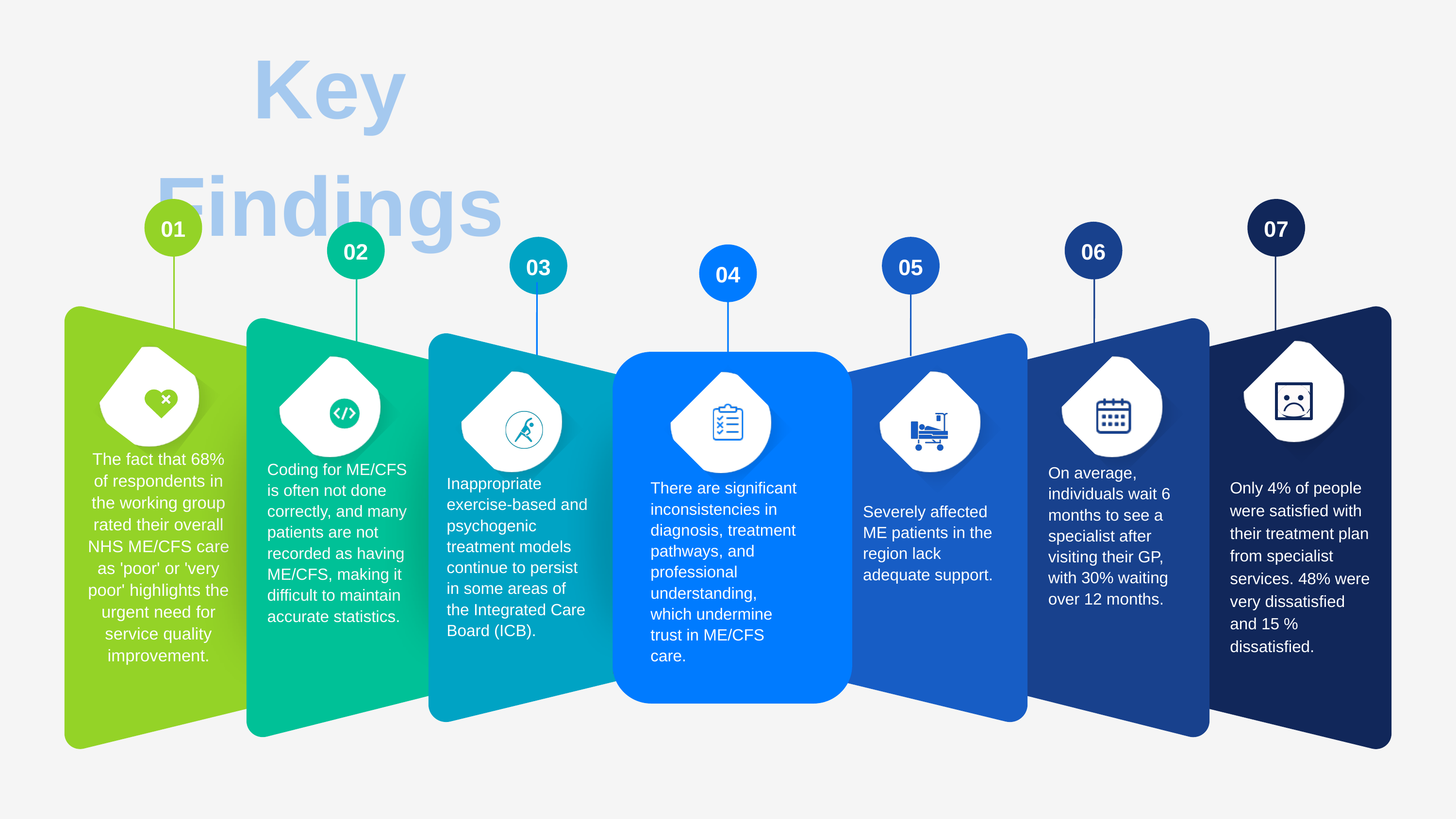

Key Findings

01

07

02

06

03

05

04

The fact that 68% of respondents in the working group rated their overall NHS ME/CFS care as 'poor' or 'very poor' highlights the urgent need for service quality improvement.

Coding for ME/CFS is often not done correctly, and many patients are not recorded as having ME/CFS, making it difficult to maintain accurate statistics.

On average, individuals wait 6 months to see a specialist after visiting their GP, with 30% waiting over 12 months.

Inappropriate exercise-based and psychogenic treatment models continue to persist in some areas of the Integrated Care Board (ICB).

Only 4% of people were satisfied with their treatment plan from specialist services. 48% were very dissatisfied and 15 % dissatisfied.
There are significant inconsistencies in diagnosis, treatment pathways, and professional understanding, which undermine trust in ME/CFS care.

Severely affected ME patients in the region lack adequate support.